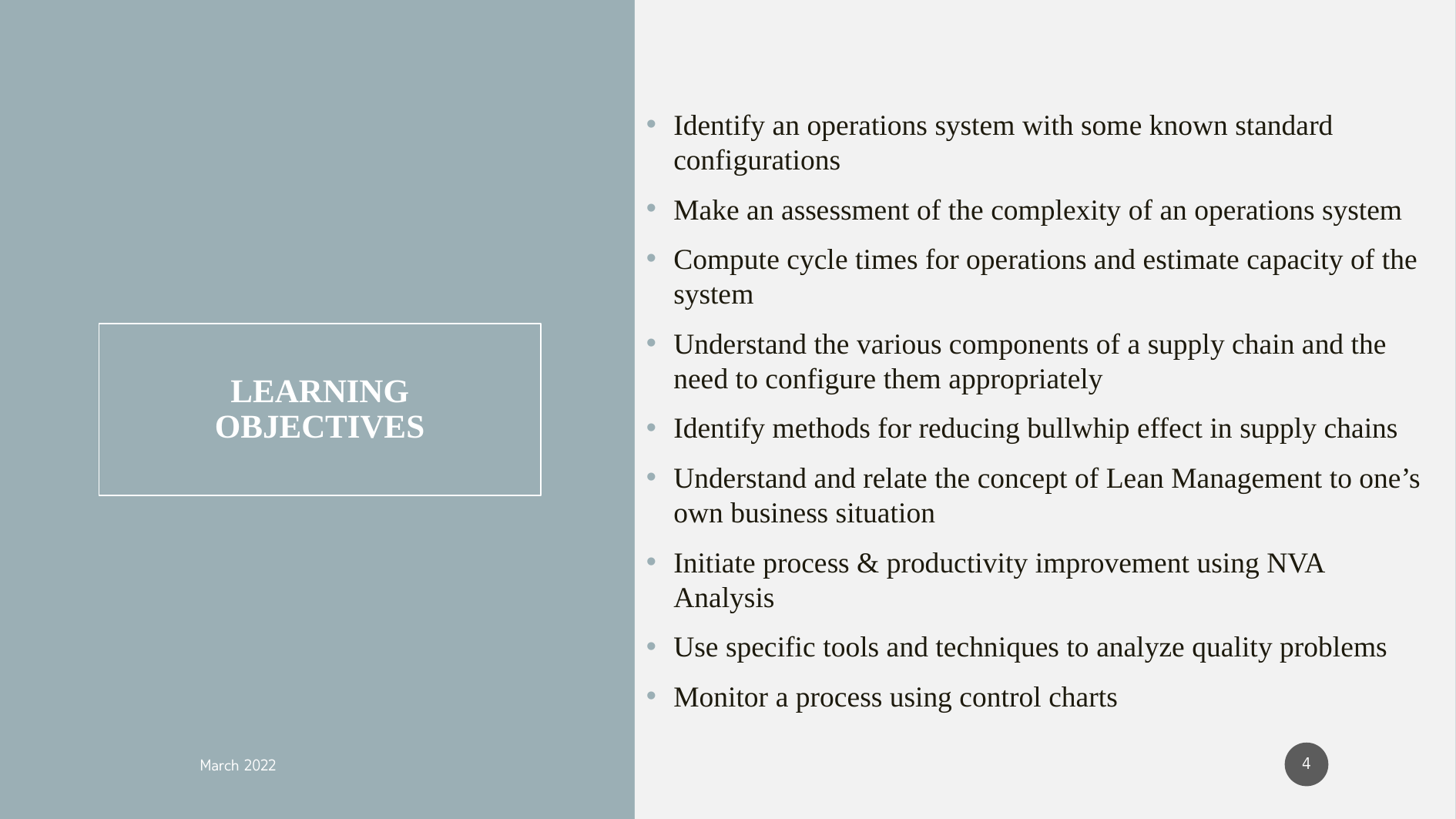

Identify an operations system with some known standard configurations
Make an assessment of the complexity of an operations system
Compute cycle times for operations and estimate capacity of the system
Understand the various components of a supply chain and the need to configure them appropriately
Identify methods for reducing bullwhip effect in supply chains
Understand and relate the concept of Lean Management to one’s own business situation
Initiate process & productivity improvement using NVA Analysis
Use specific tools and techniques to analyze quality problems
Monitor a process using control charts
# LEARNING OBJECTIVES
4
March 2022